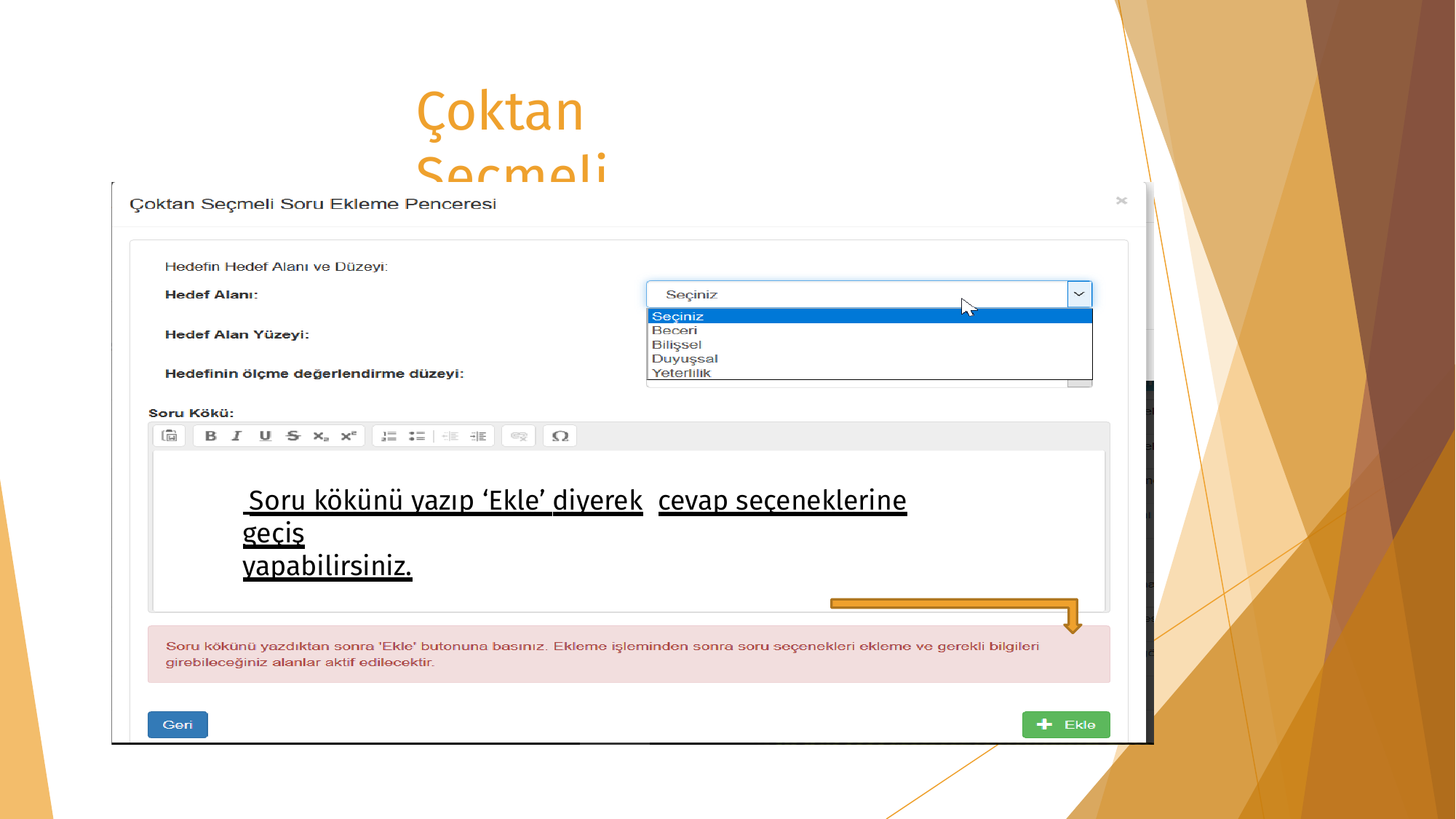

# Çoktan Seçmeli

 Soru kökünü yazıp ‘Ekle’ diyerek	cevap seçeneklerine geçiş
yapabilirsiniz.